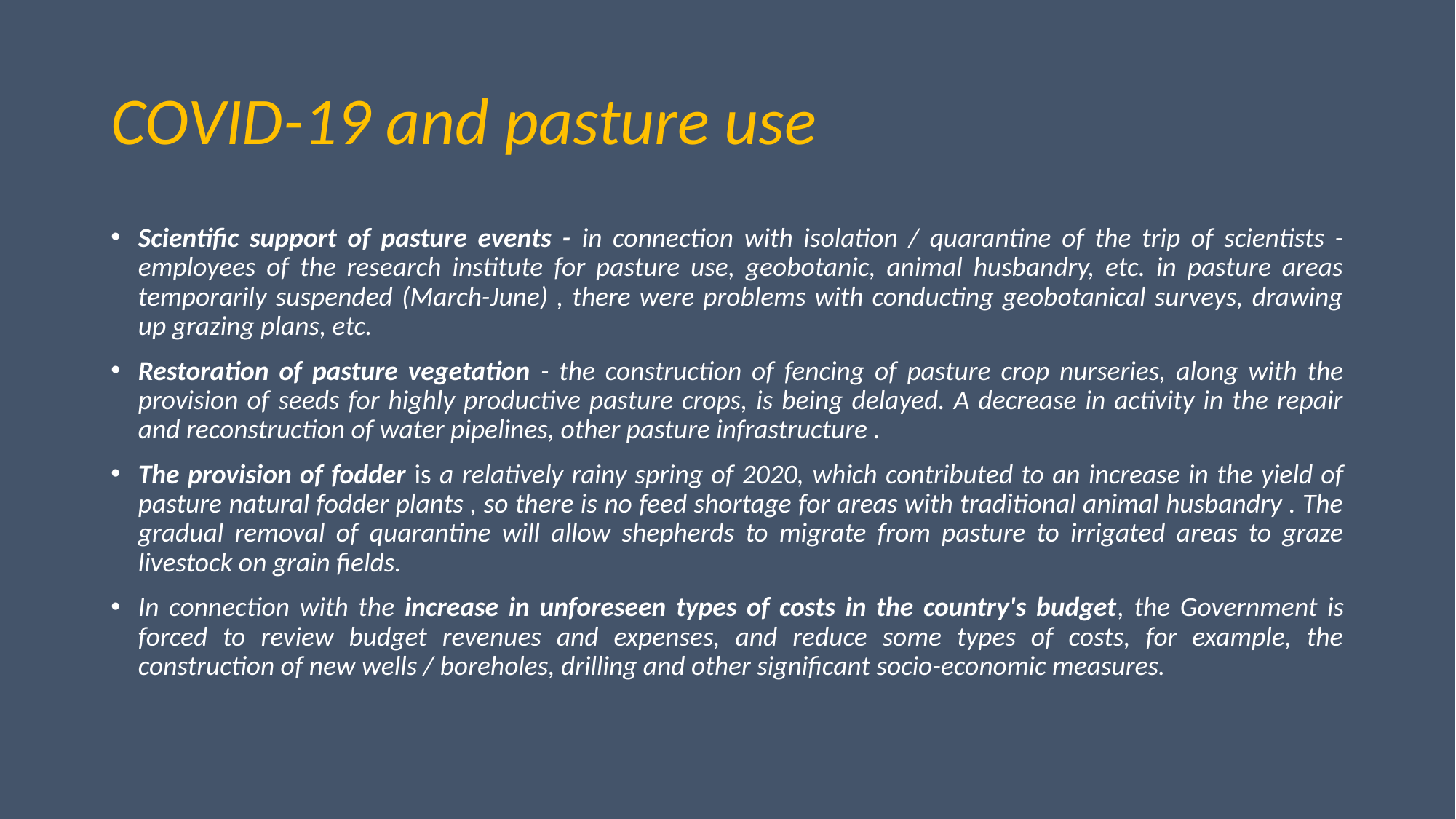

# COVID-19 and pasture use
Scientific support of pasture events - in connection with isolation / quarantine of the trip of scientists - employees of the research institute for pasture use, geobotanic, animal husbandry, etc. in pasture areas temporarily suspended (March-June) , there were problems with conducting geobotanical surveys, drawing up grazing plans, etc.
Restoration of pasture vegetation - the construction of fencing of pasture crop nurseries, along with the provision of seeds for highly productive pasture crops, is being delayed. A decrease in activity in the repair and reconstruction of water pipelines, other pasture infrastructure .
The provision of fodder is a relatively rainy spring of 2020, which contributed to an increase in the yield of pasture natural fodder plants , so there is no feed shortage for areas with traditional animal husbandry . The gradual removal of quarantine will allow shepherds to migrate from pasture to irrigated areas to graze livestock on grain fields.
In connection with the increase in unforeseen types of costs in the country's budget, the Government is forced to review budget revenues and expenses, and reduce some types of costs, for example, the construction of new wells / boreholes, drilling and other significant socio-economic measures.